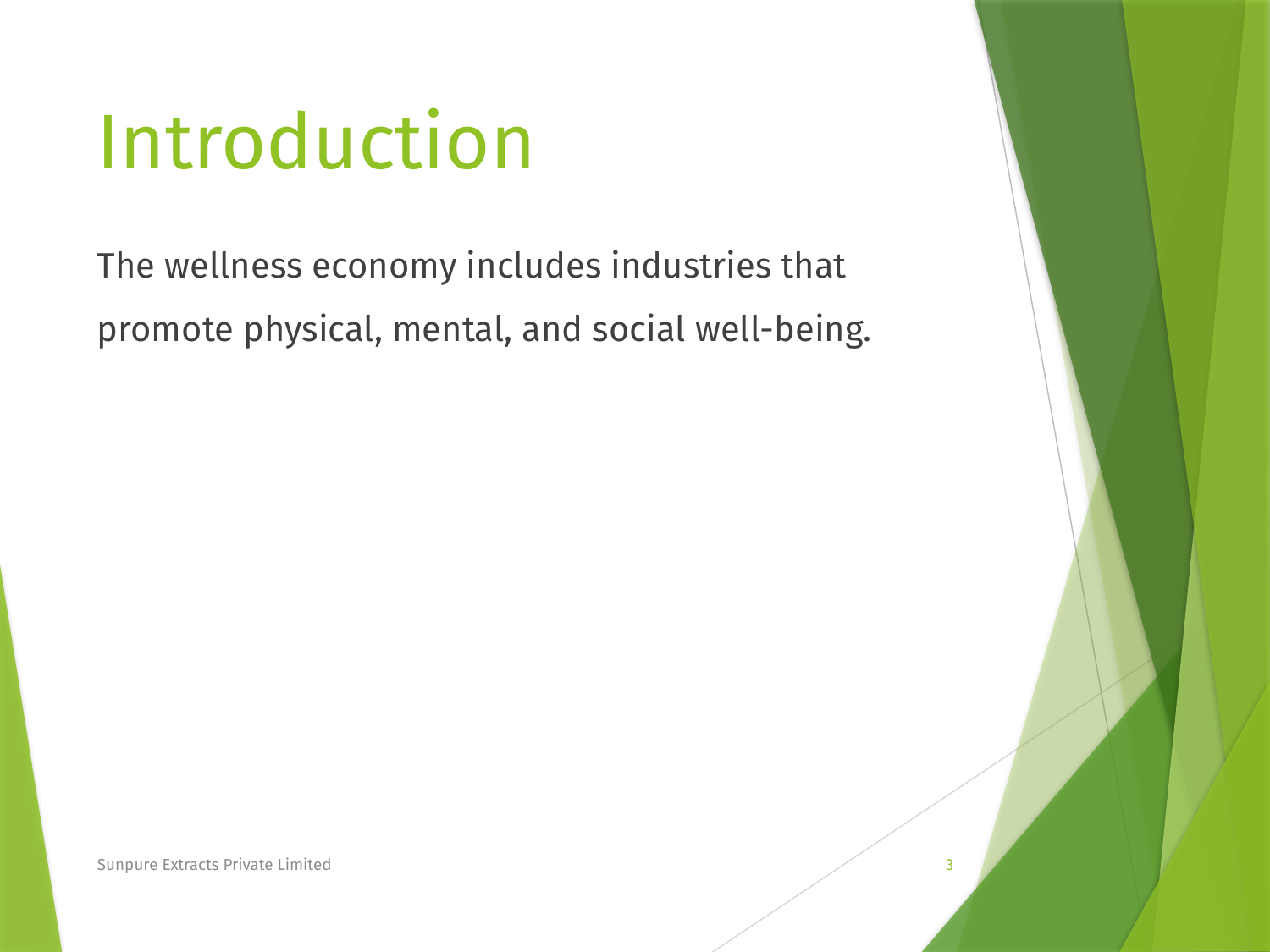

# Introduction

The wellness economy includes industries that promote physical, mental, and social well-being.
Sunpure Extracts Private Limited
3